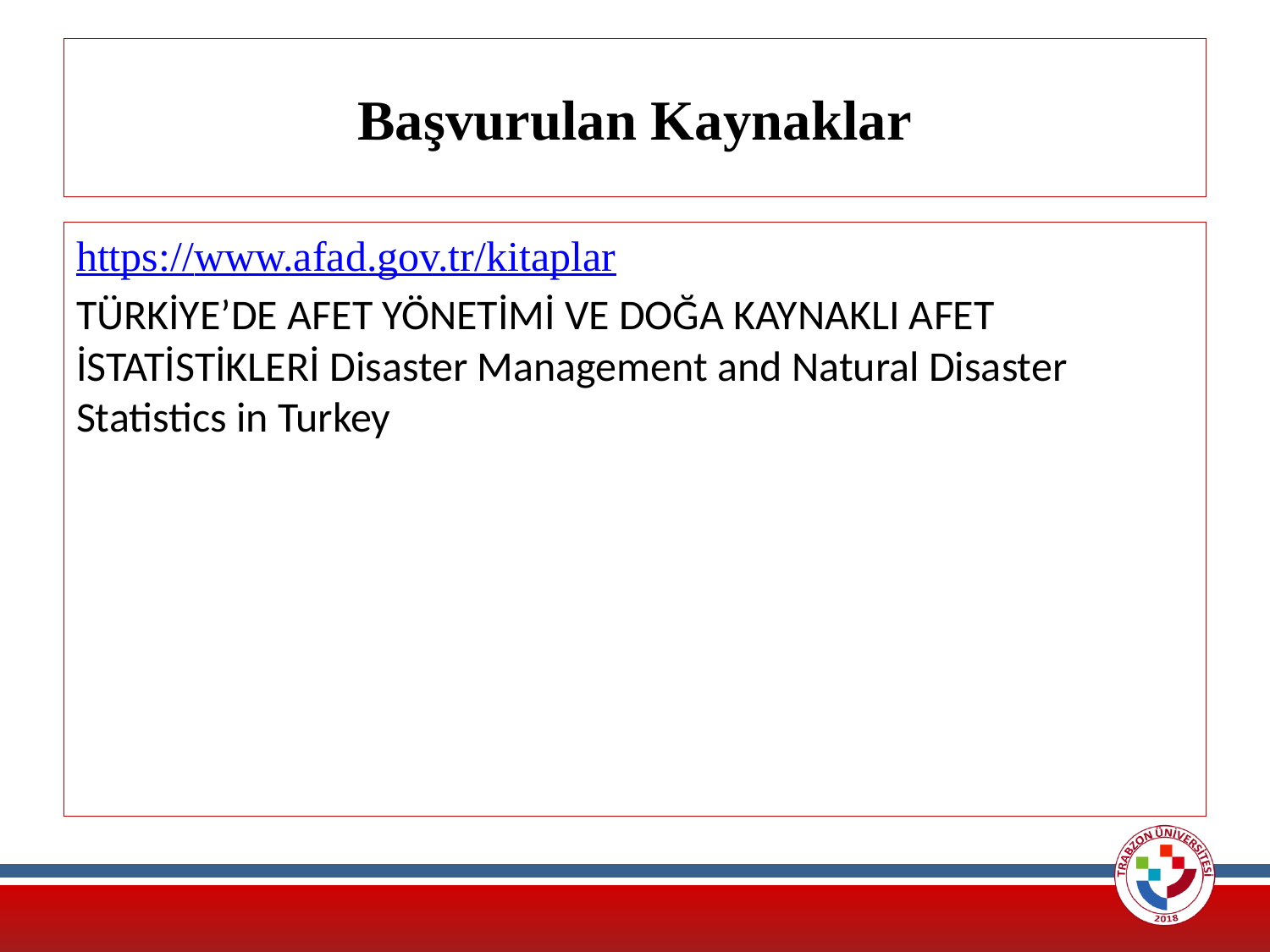

# Başvurulan Kaynaklar
https://www.afad.gov.tr/kitaplar
TÜRKİYE’DE AFET YÖNETİMİ VE DOĞA KAYNAKLI AFET İSTATİSTİKLERİ Disaster Management and Natural Disaster Statistics in Turkey